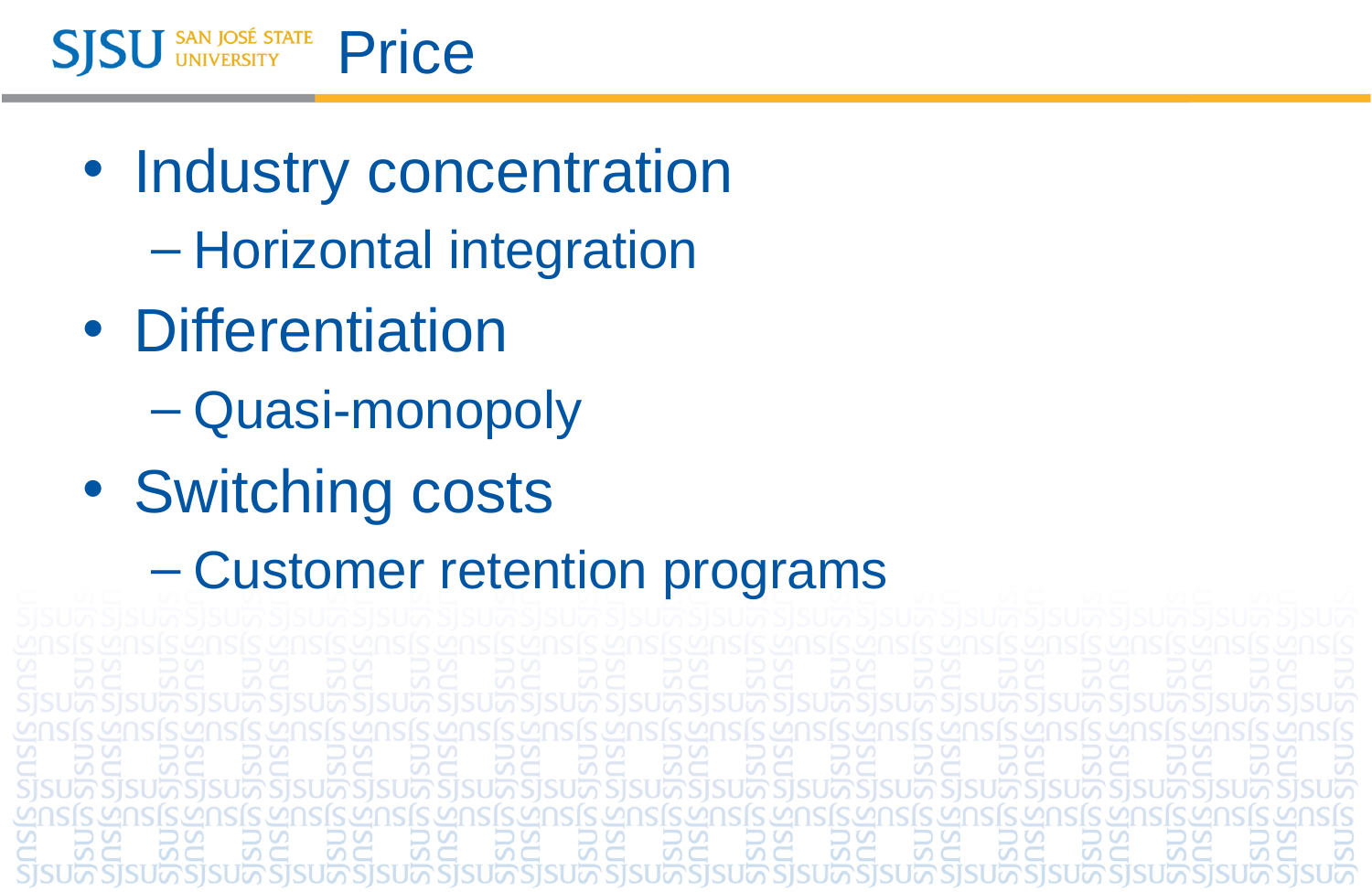

# Price
Industry concentration
Horizontal integration
Differentiation
Quasi-monopoly
Switching costs
Customer retention programs